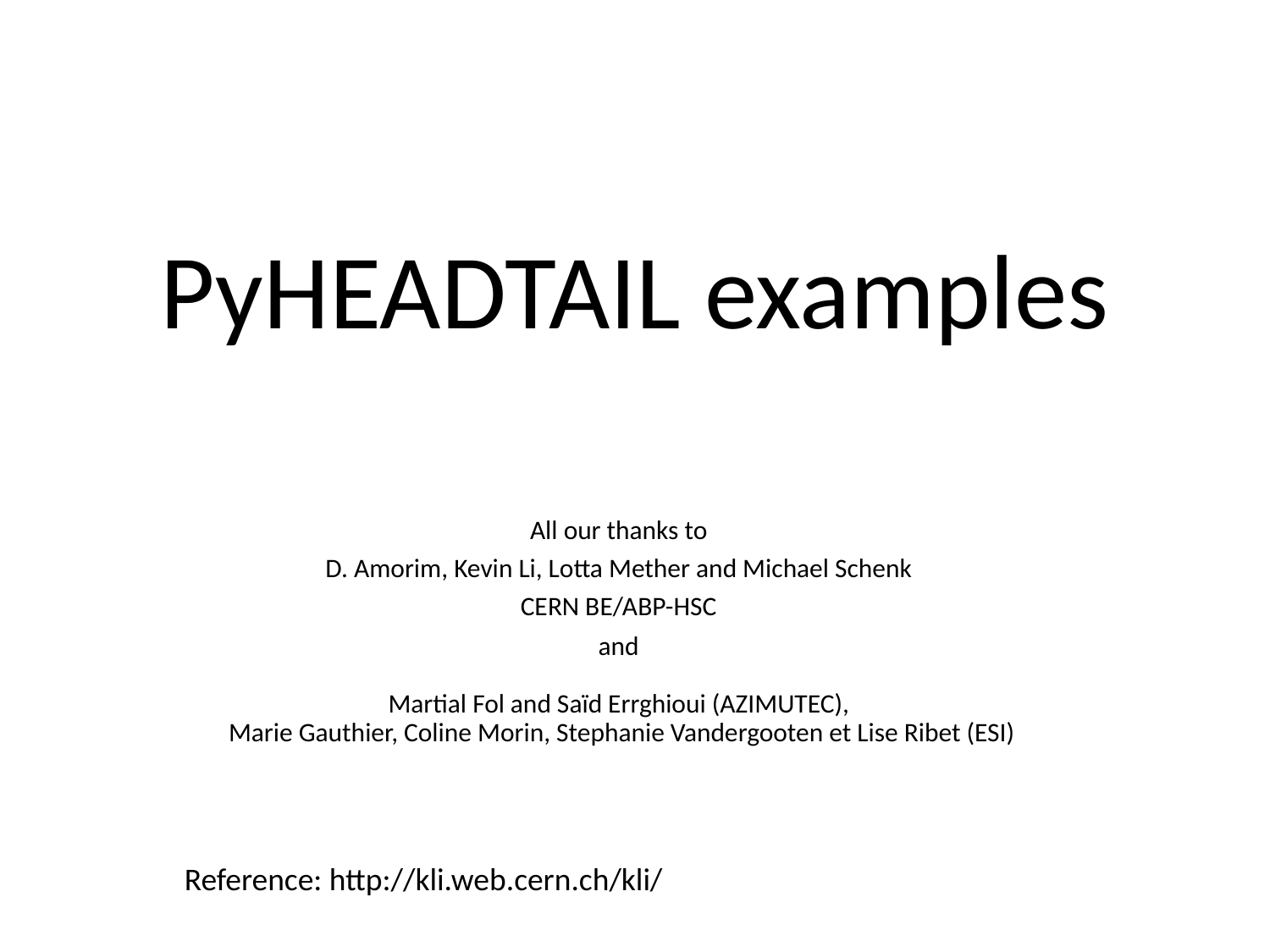

# PyHEADTAIL examples
All our thanks to
D. Amorim, Kevin Li, Lotta Mether and Michael Schenk
CERN BE/ABP-HSC
and
Martial Fol and Saïd Errghioui (AZIMUTEC),
Marie Gauthier, Coline Morin, Stephanie Vandergooten et Lise Ribet (ESI)

Reference: http://kli.web.cern.ch/kli/